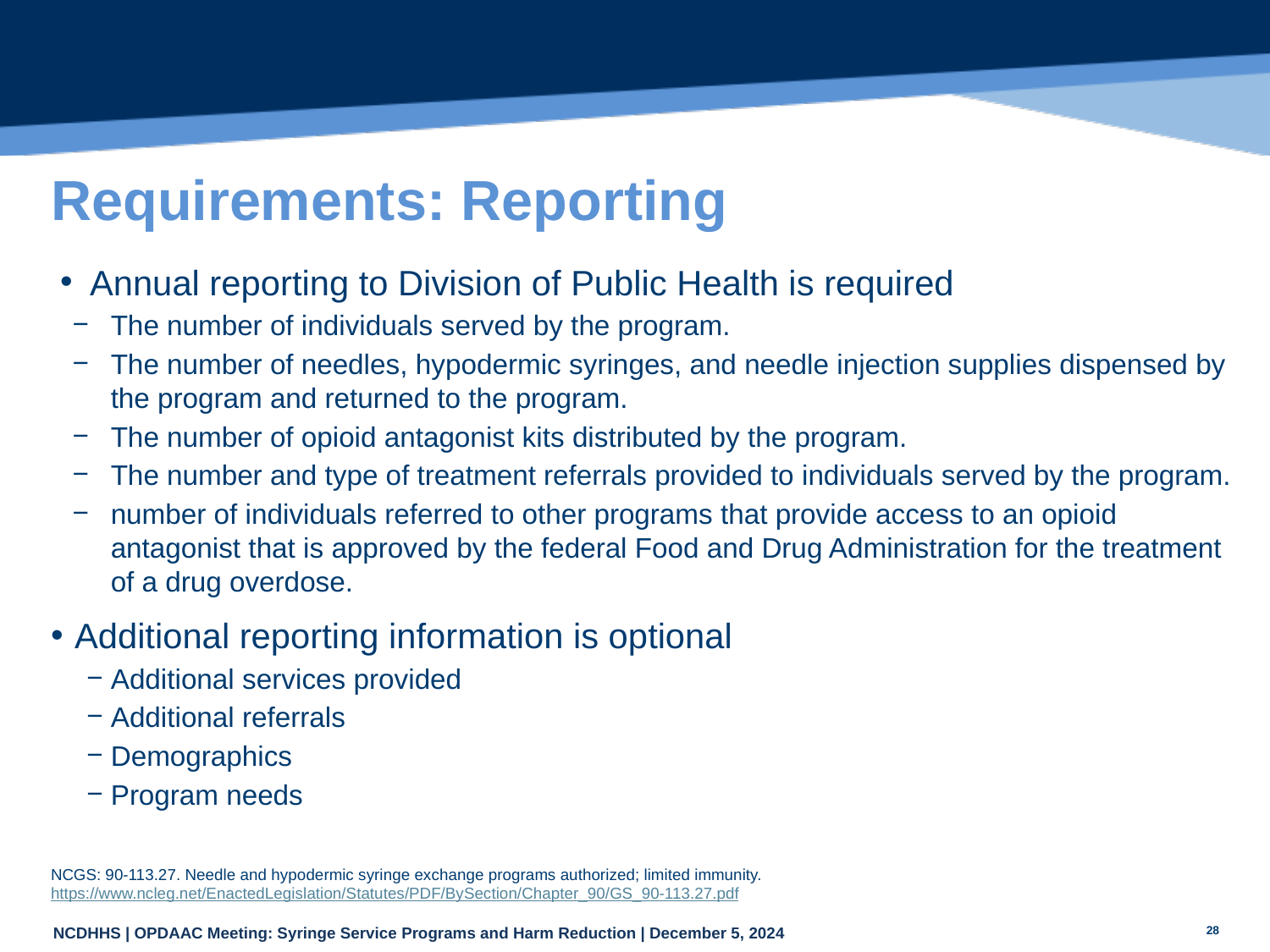

# Requirements: Reporting
Annual reporting to Division of Public Health is required
The number of individuals served by the program.
The number of needles, hypodermic syringes, and needle injection supplies dispensed by the program and returned to the program.
The number of opioid antagonist kits distributed by the program.
The number and type of treatment referrals provided to individuals served by the program.
number of individuals referred to other programs that provide access to an opioid antagonist that is approved by the federal Food and Drug Administration for the treatment of a drug overdose.
Additional reporting information is optional
Additional services provided
Additional referrals
Demographics
Program needs

NCGS: 90‑113.27. Needle and hypodermic syringe exchange programs authorized; limited immunity. https://www.ncleg.net/EnactedLegislation/Statutes/PDF/BySection/Chapter_90/GS_90-113.27.pdf
28